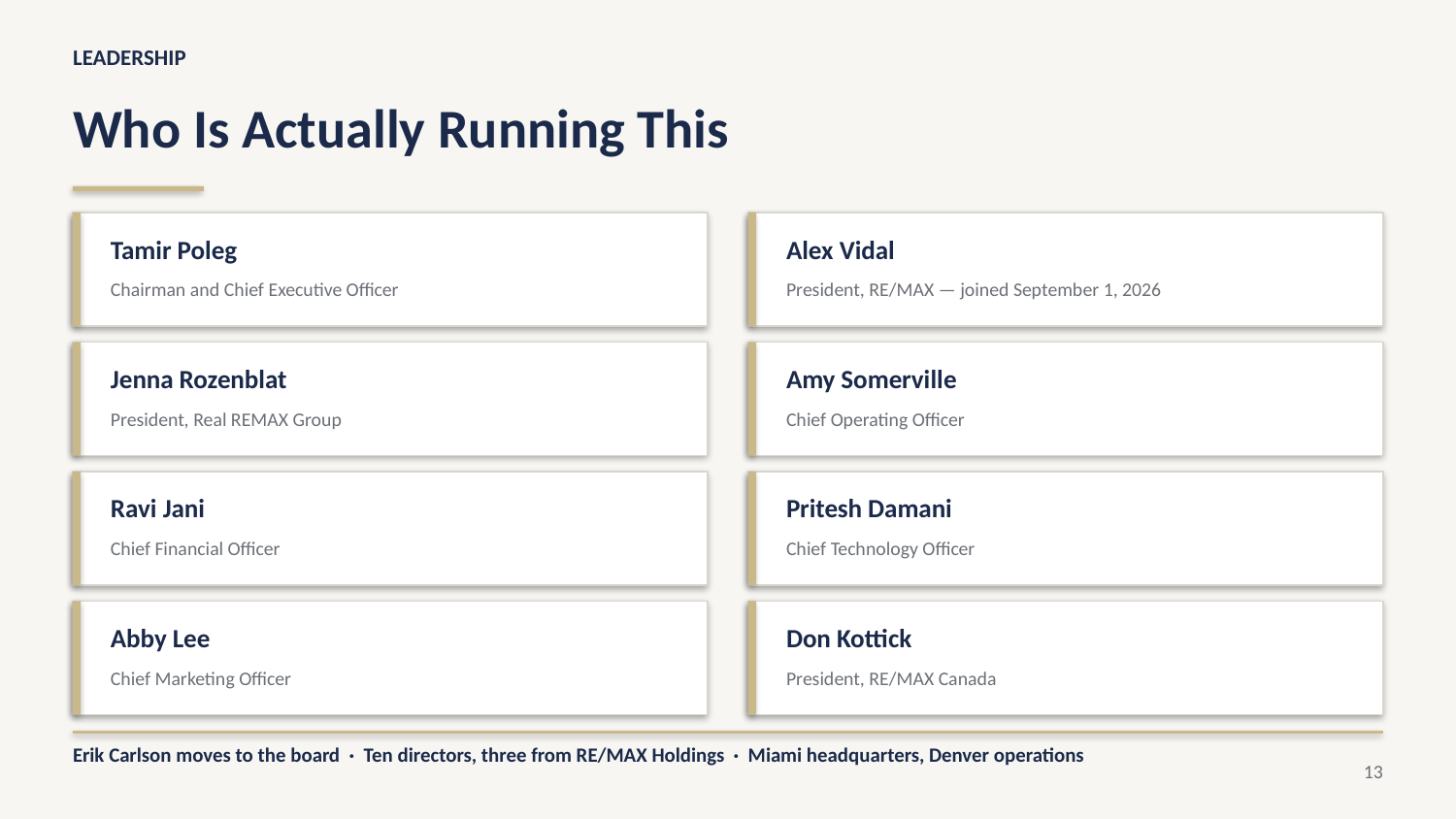

LEADERSHIP
Who Is Actually Running This

Tamir Poleg
Alex Vidal
Chairman and Chief Executive Officer
President, RE/MAX — joined September 1, 2026

Jenna Rozenblat
Amy Somerville
President, Real REMAX Group
Chief Operating Officer

Ravi Jani
Pritesh Damani
Chief Financial Officer
Chief Technology Officer

Abby Lee
Don Kottick
Chief Marketing Officer
President, RE/MAX Canada

Erik Carlson moves to the board  ·  Ten directors, three from RE/MAX Holdings  ·  Miami headquarters, Denver operations
13